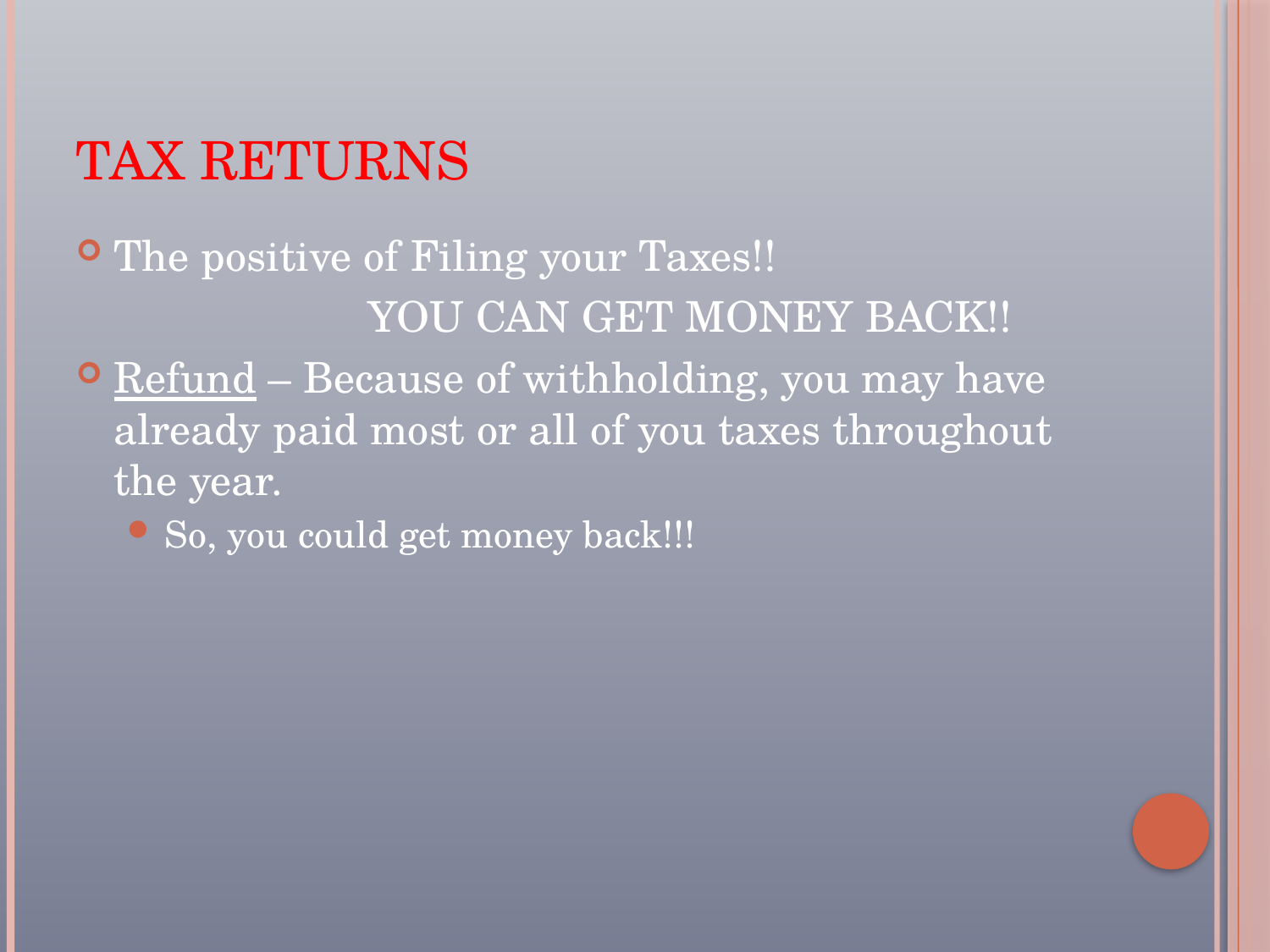

# TAX RETURNS
The positive of Filing your Taxes!!
			YOU CAN GET MONEY BACK!!
Refund – Because of withholding, you may have already paid most or all of you taxes throughout the year.
So, you could get money back!!!